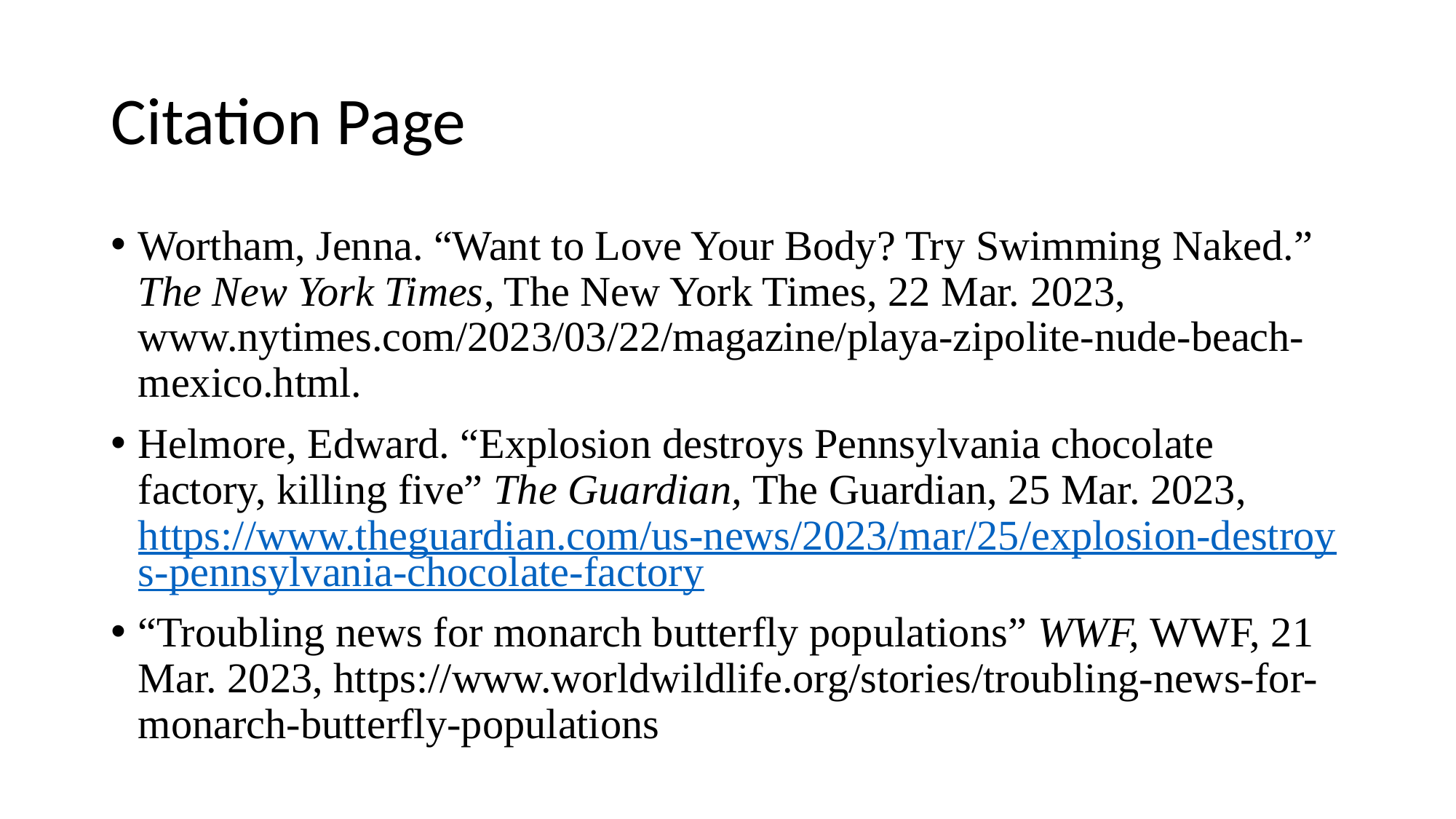

# Citation Page
Wortham, Jenna. “Want to Love Your Body? Try Swimming Naked.” The New York Times, The New York Times, 22 Mar. 2023, www.nytimes.com/2023/03/22/magazine/playa-zipolite-nude-beach-mexico.html.
Helmore, Edward. “Explosion destroys Pennsylvania chocolate factory, killing five” The Guardian, The Guardian, 25 Mar. 2023, https://www.theguardian.com/us-news/2023/mar/25/explosion-destroys-pennsylvania-chocolate-factory
“Troubling news for monarch butterfly populations” WWF, WWF, 21 Mar. 2023, https://www.worldwildlife.org/stories/troubling-news-for-monarch-butterfly-populations